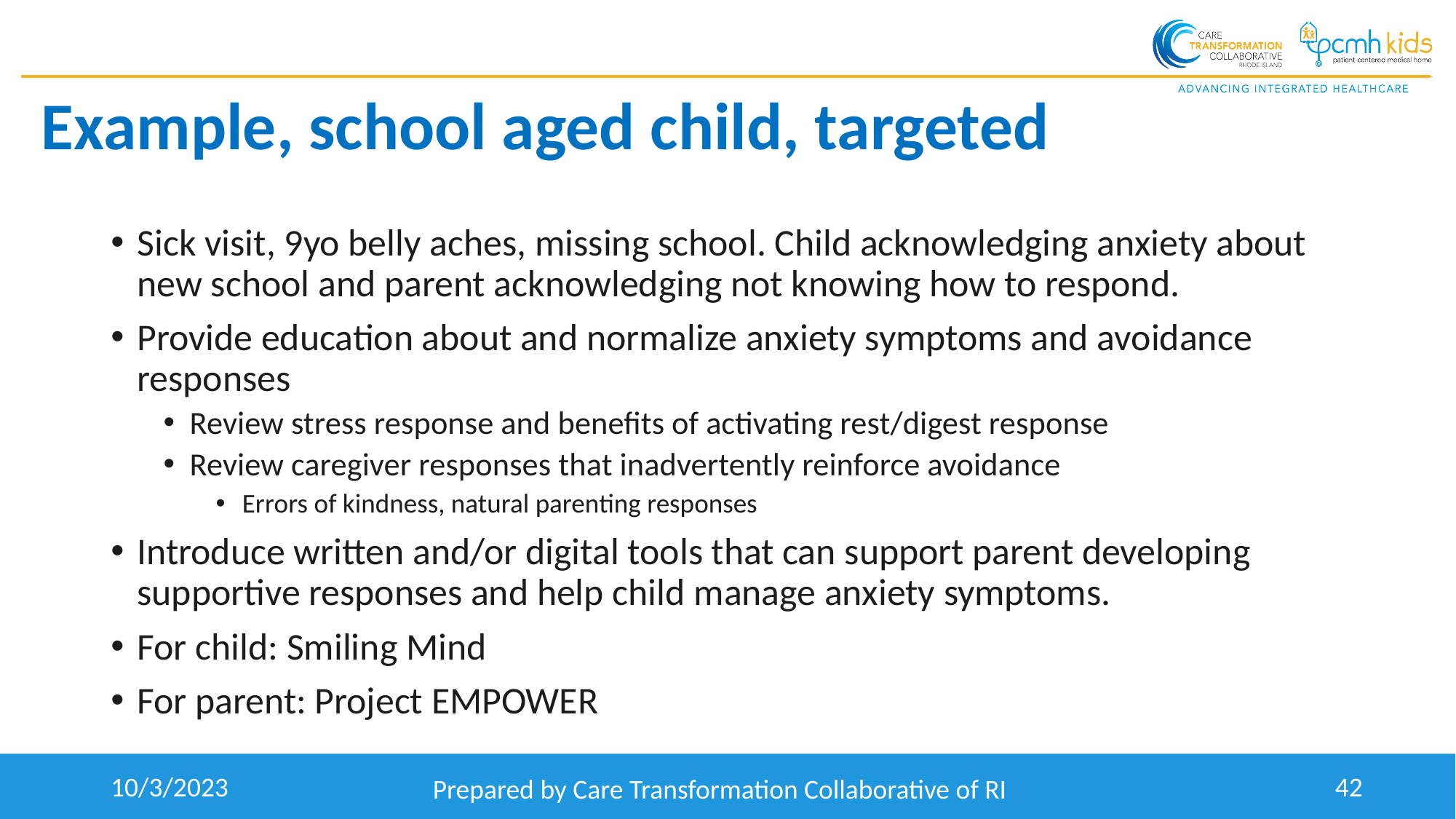

# Example, school aged child, targeted
Sick visit, 9yo belly aches, missing school. Child acknowledging anxiety about new school and parent acknowledging not knowing how to respond.
Provide education about and normalize anxiety symptoms and avoidance responses
Review stress response and benefits of activating rest/digest response
Review caregiver responses that inadvertently reinforce avoidance
Errors of kindness, natural parenting responses
Introduce written and/or digital tools that can support parent developing supportive responses and help child manage anxiety symptoms.
For child: Smiling Mind
For parent: Project EMPOWER